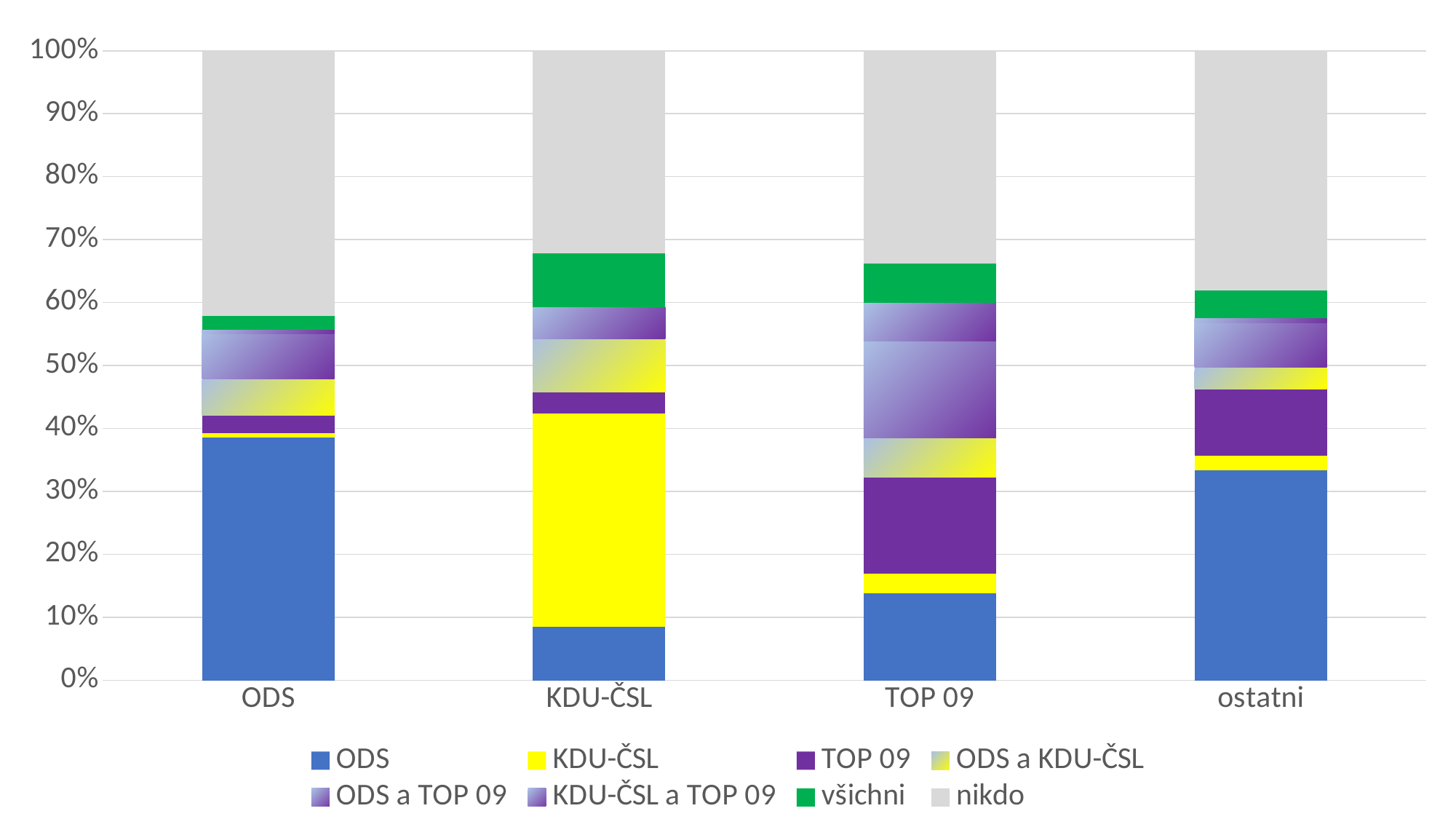

### Chart

| Category | ODS | KDU-ČSL | TOP 09 | ODS a KDU-ČSL | ODS a TOP 09 | KDU-ČSL a TOP 09 | všichni | nikdo |
|---|---|---|---|---|---|---|---|---|
| ODS | 38.57142859700891 | 0.714285731339275 | 2.8571428258779963 | 5.714285751235096 | 7.142857114434542 | 0.714285731339275 | 2.142857094538721 | 42.142857154226185 |
| KDU-ČSL | 8.47457637246011 | 33.89830503021379 | 3.3898304110960495 | 8.47457637246011 | 0.0 | 5.084745731550736 | 8.47457637246011 | 32.20338970975911 |
| TOP 09 | 13.846153792921953 | 3.076923183386863 | 15.384615384615383 | 6.153846100614261 | 15.384615384615383 | 6.153846100614261 | 6.153846100614261 | 33.84615395261763 |
| ostatni | 33.31764869880122 | 2.33036720088842 | 10.62070793678779 | 3.465694023568356 | 6.9989199252737 | 0.8142983354794995 | 4.361383269135369 | 38.09098061006566 |
#